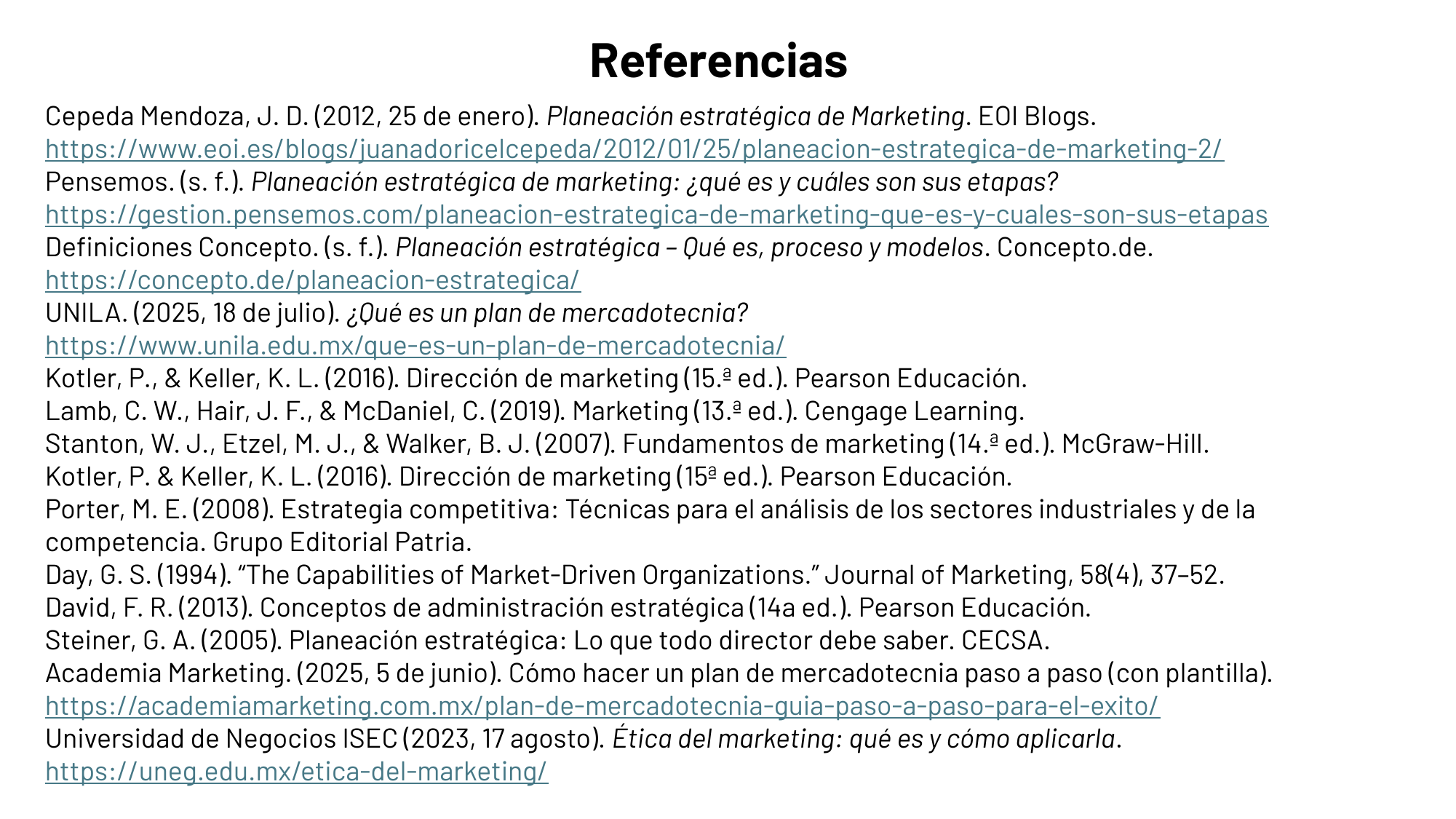

Referencias
Cepeda Mendoza, J. D. (2012, 25 de enero). Planeación estratégica de Marketing. EOI Blogs. https://www.eoi.es/blogs/juanadoricelcepeda/2012/01/25/planeacion-estrategica-de-marketing-2/
Pensemos. (s. f.). Planeación estratégica de marketing: ¿qué es y cuáles son sus etapas? https://gestion.pensemos.com/planeacion-estrategica-de-marketing-que-es-y-cuales-son-sus-etapas
Definiciones Concepto. (s. f.). Planeación estratégica – Qué es, proceso y modelos. Concepto.de. https://concepto.de/planeacion-estrategica/
UNILA. (2025, 18 de julio). ¿Qué es un plan de mercadotecnia? https://www.unila.edu.mx/que-es-un-plan-de-mercadotecnia/
Kotler, P., & Keller, K. L. (2016). Dirección de marketing (15.ª ed.). Pearson Educación.
Lamb, C. W., Hair, J. F., & McDaniel, C. (2019). Marketing (13.ª ed.). Cengage Learning.
Stanton, W. J., Etzel, M. J., & Walker, B. J. (2007). Fundamentos de marketing (14.ª ed.). McGraw-Hill.
Kotler, P. & Keller, K. L. (2016). Dirección de marketing (15ª ed.). Pearson Educación.
Porter, M. E. (2008). Estrategia competitiva: Técnicas para el análisis de los sectores industriales y de la competencia. Grupo Editorial Patria.
Day, G. S. (1994). “The Capabilities of Market-Driven Organizations.” Journal of Marketing, 58(4), 37–52.
David, F. R. (2013). Conceptos de administración estratégica (14a ed.). Pearson Educación.
Steiner, G. A. (2005). Planeación estratégica: Lo que todo director debe saber. CECSA.
Academia Marketing. (2025, 5 de junio). Cómo hacer un plan de mercadotecnia paso a paso (con plantilla). https://academiamarketing.com.mx/plan-de-mercadotecnia-guia-paso-a-paso-para-el-exito/
Universidad de Negocios ISEC (2023, 17 agosto). Ética del marketing: qué es y cómo aplicarla. https://uneg.edu.mx/etica-del-marketing/